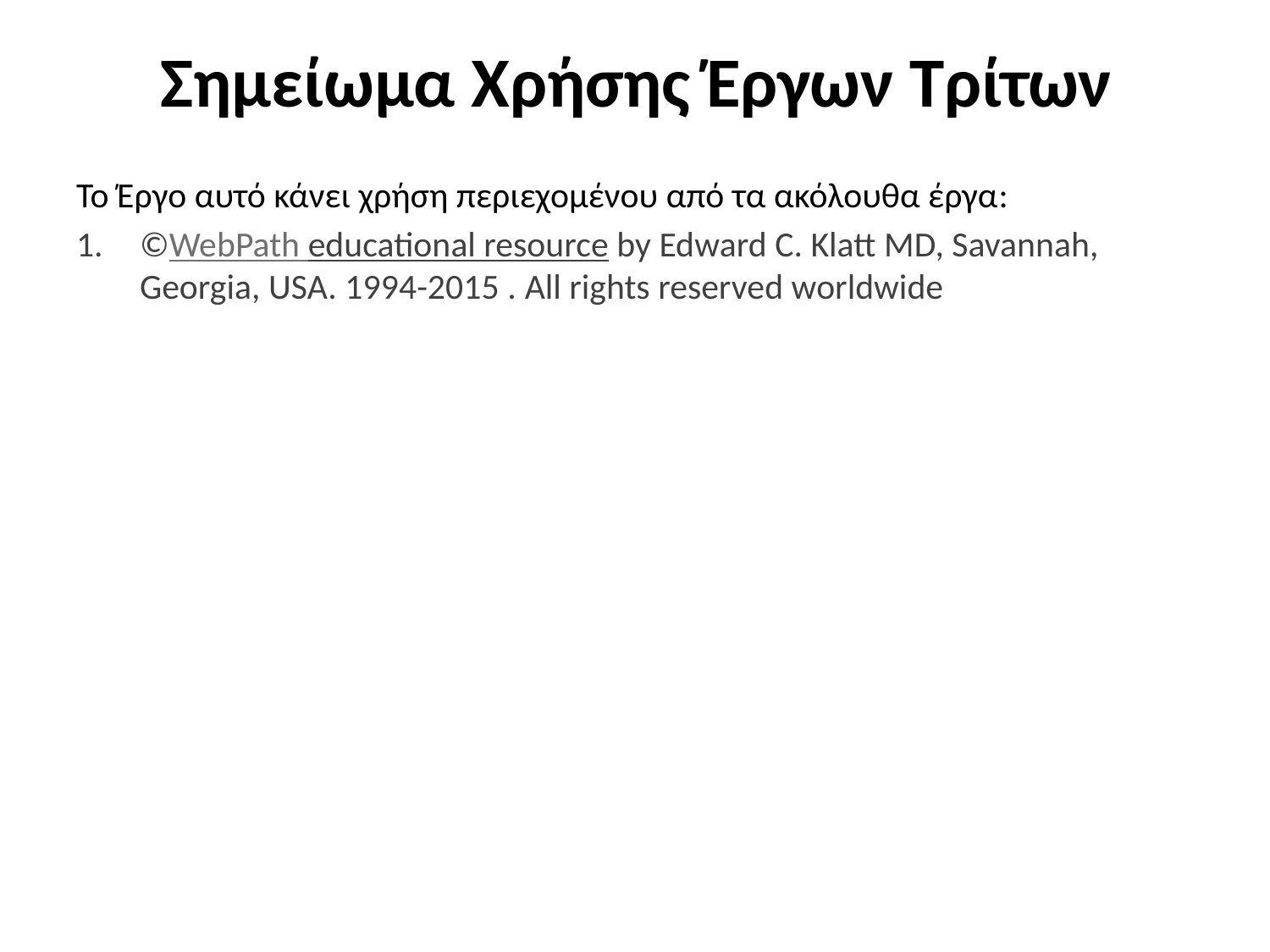

# Σημείωμα Χρήσης Έργων Τρίτων
Το Έργο αυτό κάνει χρήση περιεχομένου από τα ακόλουθα έργα:
©WebPath educational resource by Edward C. Klatt MD, Savannah, Georgia, USA. 1994-2015 . All rights reserved worldwide